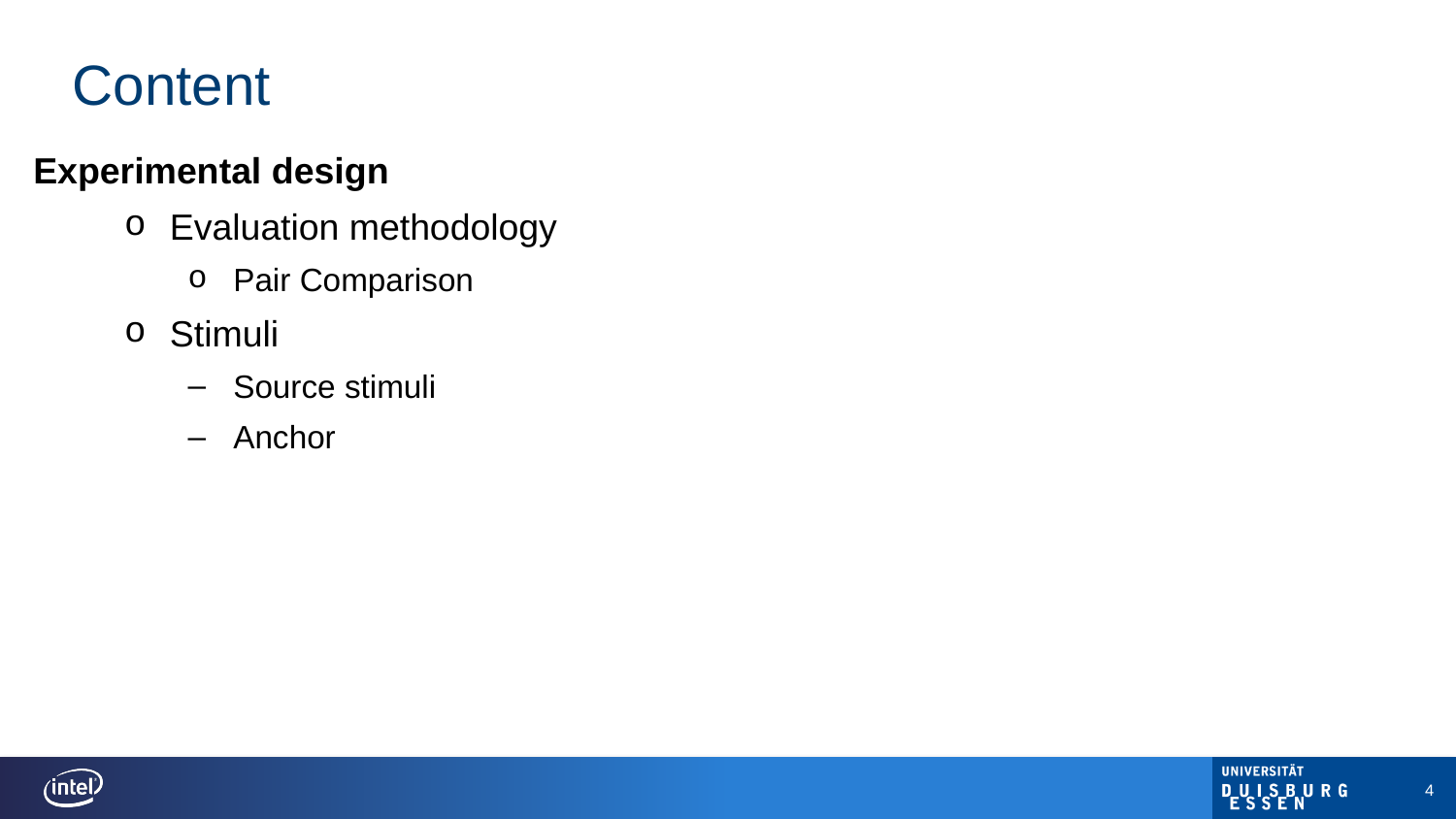

# Content
Experimental design
Evaluation methodology
Pair Comparison
Stimuli
Source stimuli
Anchor

4